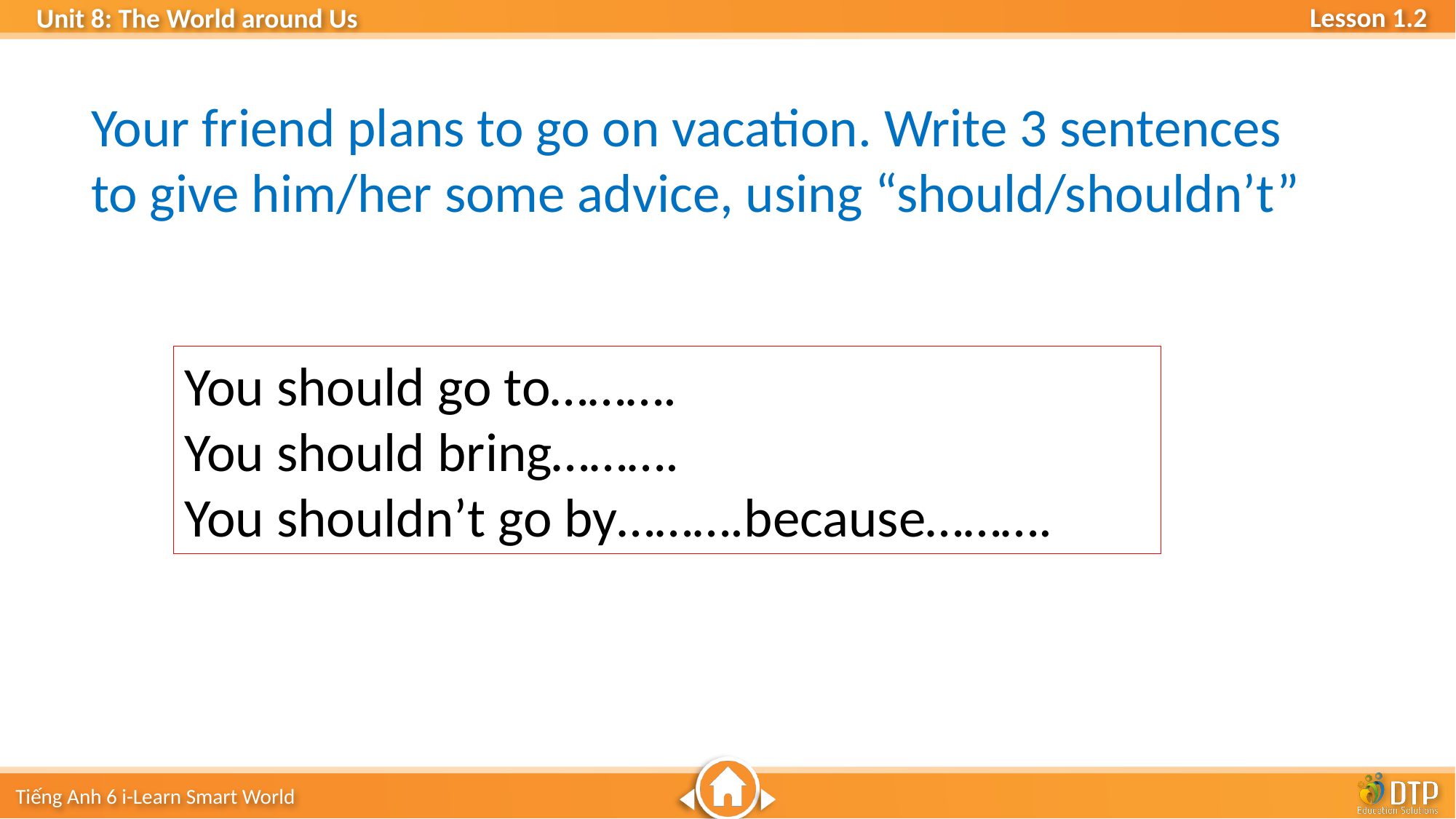

Your friend plans to go on vacation. Write 3 sentences to give him/her some advice, using “should/shouldn’t”
You should go to……….
You should bring……….
You shouldn’t go by……….because……….